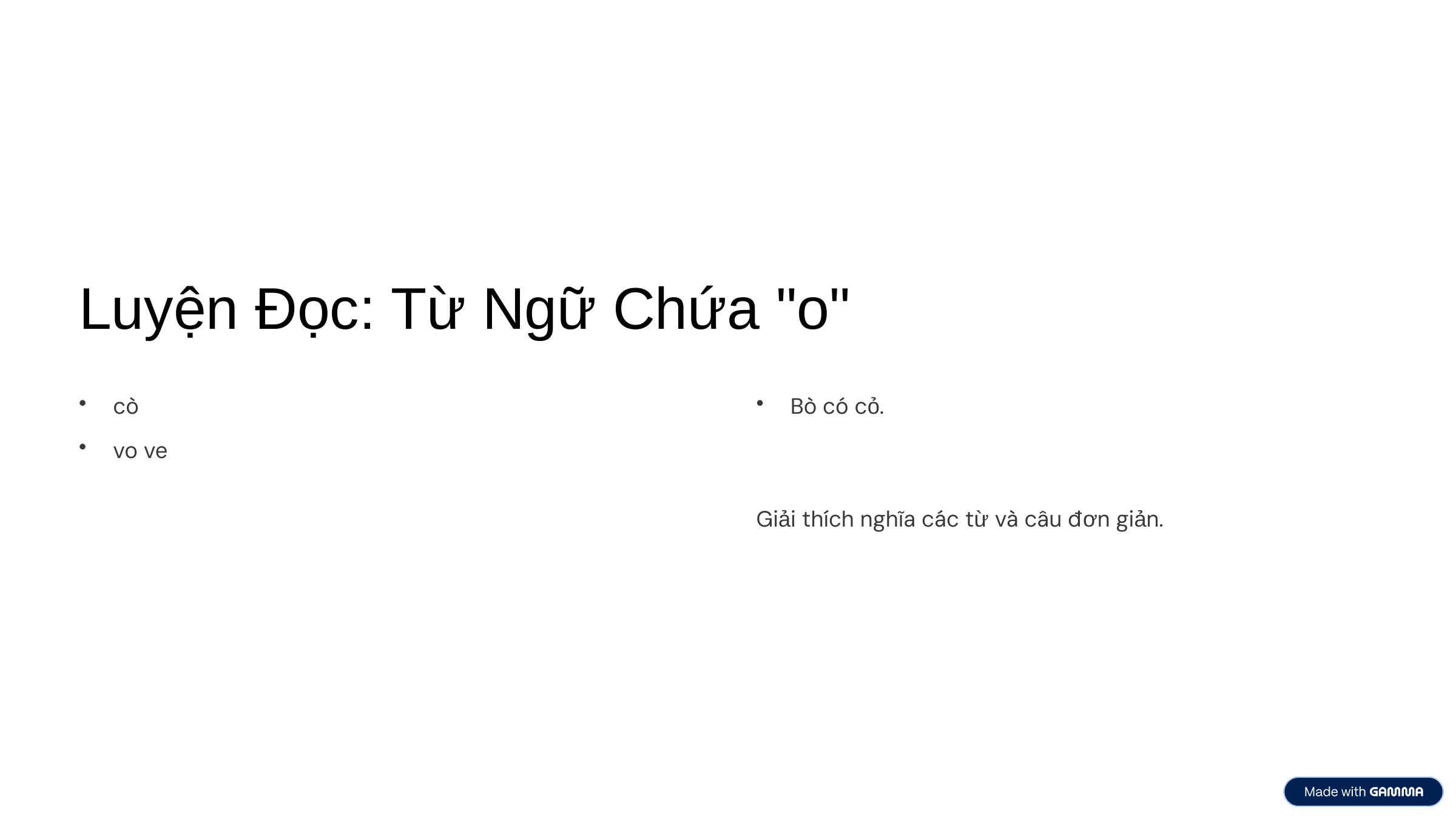

Luyện Đọc: Từ Ngữ Chứa "o"
cò
Bò có cỏ.
vo ve

Giải thích nghĩa các từ và câu đơn giản.